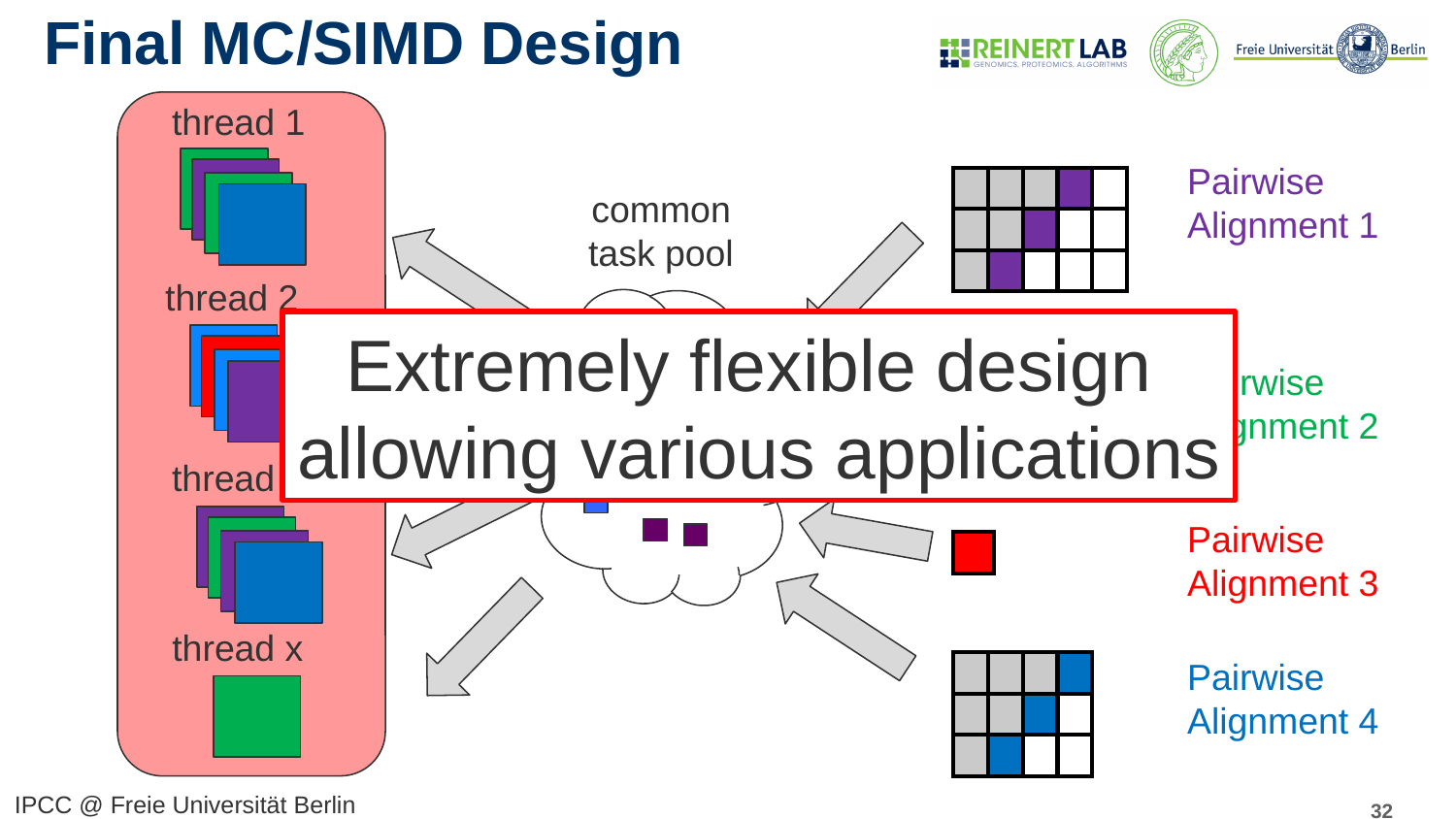

# Final MC/SIMD Design

thread 1

thread 2

thread 3

thread x

Pairwise
Alignment 1
|  |  |  |  |  |
| --- | --- | --- | --- | --- |
|  |  |  |  |  |
|  |  |  |  |  |
Pairwise
Alignment 2
|  |  |  |  |  |
| --- | --- | --- | --- | --- |
|  |  |  |  |  |
Pairwise
Alignment 3
|  |
| --- |
Pairwise
Alignment 4
|  |  |  |  |
| --- | --- | --- | --- |
|  |  |  |  |
|  |  |  |  |
common
task pool

Extremely flexible design
allowing various applications